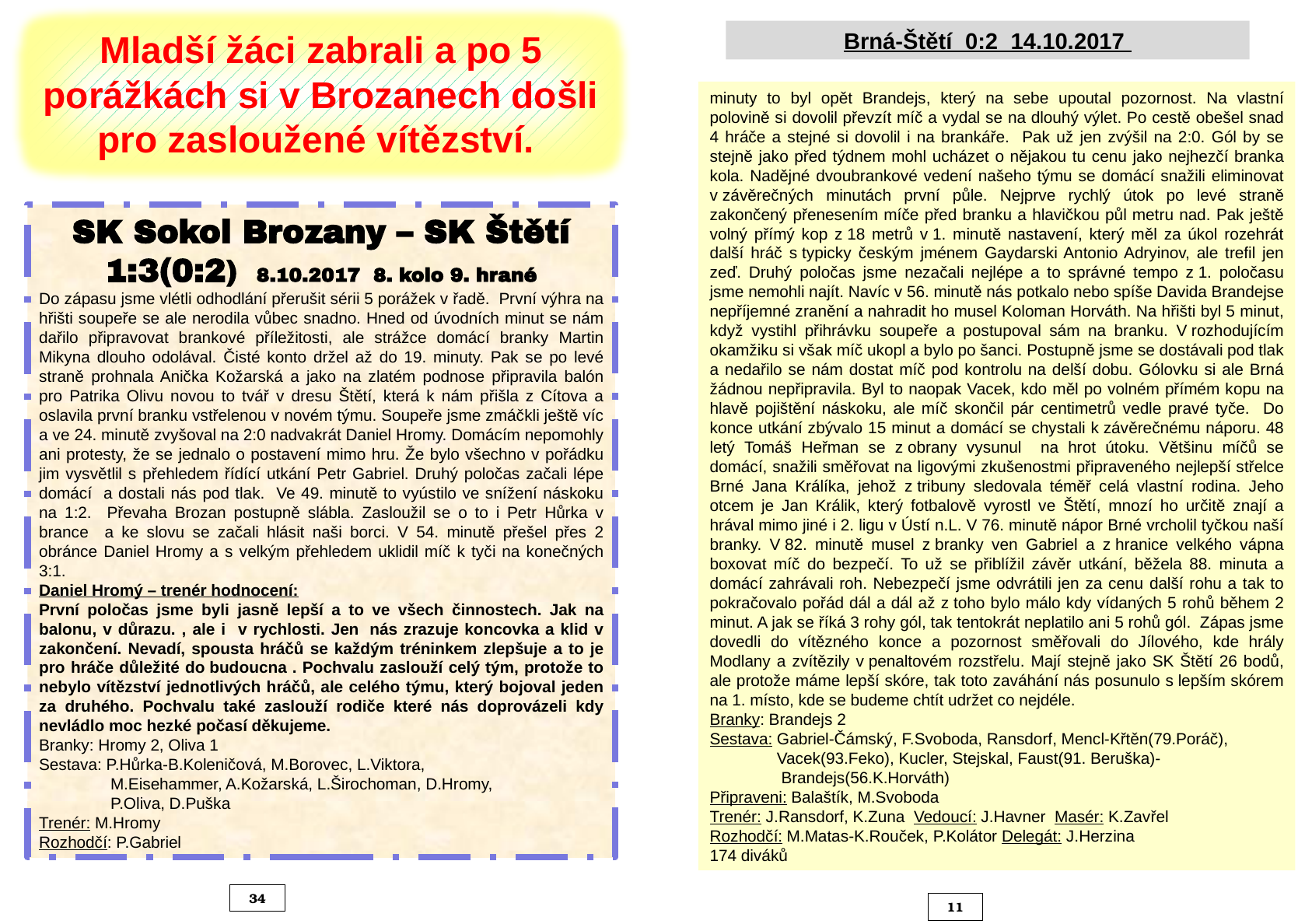

Mladší žáci zabrali a po 5 porážkách si v Brozanech došli pro zasloužené vítězství.
Brná-Štětí  0:2  14.10.2017
minuty to byl opět Brandejs, který na sebe upoutal pozornost. Na vlastní polovině si dovolil převzít míč a vydal se na dlouhý výlet. Po cestě obešel snad 4 hráče a stejné si dovolil i na brankáře.  Pak už jen zvýšil na 2:0. Gól by se stejně jako před týdnem mohl ucházet o nějakou tu cenu jako nejhezčí branka kola. Nadějné dvoubrankové vedení našeho týmu se domácí snažili eliminovat v závěrečných minutách první půle. Nejprve rychlý útok po levé straně zakončený přenesením míče před branku a hlavičkou půl metru nad. Pak ještě volný přímý kop z 18 metrů v 1. minutě nastavení, který měl za úkol rozehrát další hráč s typicky českým jménem Gaydarski Antonio Adryinov, ale trefil jen zeď. Druhý poločas jsme nezačali nejlépe a to správné tempo z 1. poločasu jsme nemohli najít. Navíc v 56. minutě nás potkalo nebo spíše Davida Brandejse nepříjemné zranění a nahradit ho musel Koloman Horváth. Na hřišti byl 5 minut, když vystihl přihrávku soupeře a postupoval sám na branku. V rozhodujícím okamžiku si však míč ukopl a bylo po šanci. Postupně jsme se dostávali pod tlak a nedařilo se nám dostat míč pod kontrolu na delší dobu. Gólovku si ale Brná žádnou nepřipravila. Byl to naopak Vacek, kdo měl po volném přímém kopu na hlavě pojištění náskoku, ale míč skončil pár centimetrů vedle pravé tyče.  Do konce utkání zbývalo 15 minut a domácí se chystali k závěrečnému náporu. 48 letý Tomáš Heřman se z obrany vysunul  na hrot útoku. Většinu míčů se domácí, snažili směřovat na ligovými zkušenostmi připraveného nejlepší střelce Brné Jana Králíka, jehož z tribuny sledovala téměř celá vlastní rodina. Jeho otcem je Jan Králik, který fotbalově vyrostl ve Štětí, mnozí ho určitě znají a hrával mimo jiné i 2. ligu v Ústí n.L. V 76. minutě nápor Brné vrcholil tyčkou naší branky. V 82. minutě musel z branky ven Gabriel a z hranice velkého vápna boxovat míč do bezpečí. To už se přiblížil závěr utkání, běžela 88. minuta a domácí zahrávali roh. Nebezpečí jsme odvrátili jen za cenu další rohu a tak to pokračovalo pořád dál a dál až z toho bylo málo kdy vídaných 5 rohů během 2 minut. A jak se říká 3 rohy gól, tak tentokrát neplatilo ani 5 rohů gól.  Zápas jsme dovedli do vítězného konce a pozornost směřovali do Jílového, kde hrály Modlany a zvítězily v penaltovém rozstřelu. Mají stejně jako SK Štětí 26 bodů, ale protože máme lepší skóre, tak toto zaváhání nás posunulo s lepším skórem na 1. místo, kde se budeme chtít udržet co nejdéle.
Branky: Brandejs 2
Sestava: Gabriel-Čámský, F.Svoboda, Ransdorf, Mencl-Křtěn(79.Poráč),
               Vacek(93.Feko), Kucler, Stejskal, Faust(91. Beruška)-
                Brandejs(56.K.Horváth)
Připraveni: Balaštík, M.Svoboda
Trenér: J.Ransdorf, K.Zuna  Vedoucí: J.Havner  Masér: K.Zavřel
Rozhodčí: M.Matas-K.Rouček, P.Kolátor Delegát: J.Herzina
174 diváků
SK Sokol Brozany – SK Štětí
1:3(0:2)   8.10.2017  8. kolo 9. hrané
Do zápasu jsme vlétli odhodlání přerušit sérii 5 porážek v řadě.  První výhra na hřišti soupeře se ale nerodila vůbec snadno. Hned od úvodních minut se nám dařilo připravovat brankové příležitosti, ale strážce domácí branky Martin Mikyna dlouho odolával. Čisté konto držel až do 19. minuty. Pak se po levé straně prohnala Anička Kožarská a jako na zlatém podnose připravila balón pro Patrika Olivu novou to tvář v dresu Štětí, která k nám přišla z Cítova a oslavila první branku vstřelenou v novém týmu. Soupeře jsme zmáčkli ještě víc a ve 24. minutě zvyšoval na 2:0 nadvakrát Daniel Hromy. Domácím nepomohly ani protesty, že se jednalo o postavení mimo hru. Že bylo všechno v pořádku jim vysvětlil s přehledem řídící utkání Petr Gabriel. Druhý poločas začali lépe domácí  a dostali nás pod tlak.  Ve 49. minutě to vyústilo ve snížení náskoku na 1:2.  Převaha Brozan postupně slábla. Zasloužil se o to i Petr Hůrka v brance  a ke slovu se začali hlásit naši borci. V 54. minutě přešel přes 2 obránce Daniel Hromy a s velkým přehledem uklidil míč k tyči na konečných 3:1.
Daniel Hromý – trenér hodnocení:
První poločas jsme byli jasně lepší a to ve všech činnostech. Jak na balonu, v důrazu. , ale i  v rychlosti. Jen  nás zrazuje koncovka a klid v zakončení. Nevadí, spousta hráčů se každým tréninkem zlepšuje a to je pro hráče důležité do budoucna . Pochvalu zaslouží celý tým, protože to nebylo vítězství jednotlivých hráčů, ale celého týmu, který bojoval jeden za druhého. Pochvalu také zaslouží rodiče které nás doprovázeli kdy nevládlo moc hezké počasí děkujeme.
Branky: Hromy 2, Oliva 1
Sestava: P.Hůrka-B.Koleničová, M.Borovec, L.Viktora,
                M.Eisehammer, A.Kožarská, L.Širochoman, D.Hromy,
                P.Oliva, D.Puška
Trenér: M.Hromy
Rozhodčí: P.Gabriel
34
11